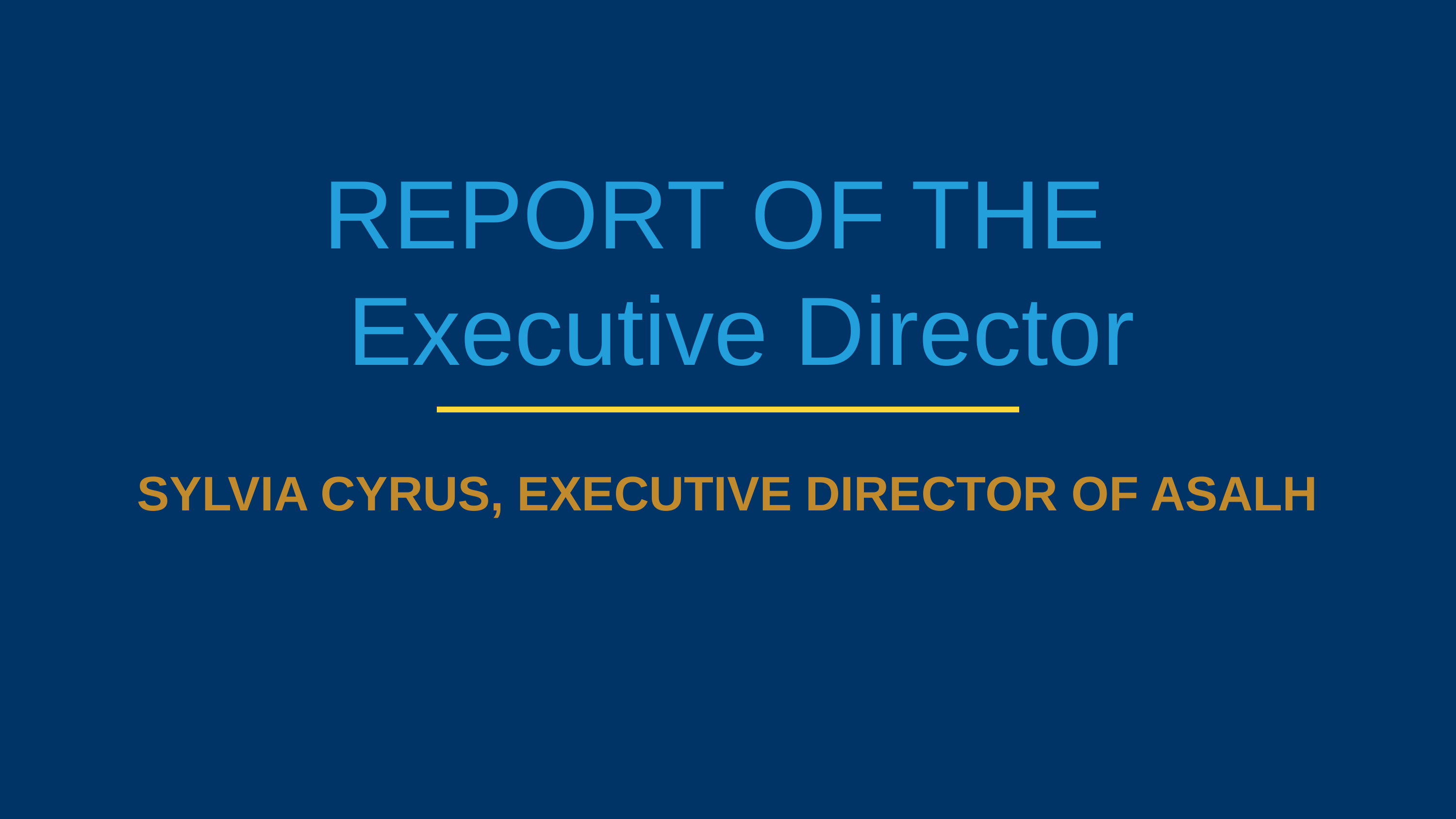

REPORT OF THE
 Executive Director

SYLVIA CYRUS, EXECUTIVE DIRECTOR OF ASALH